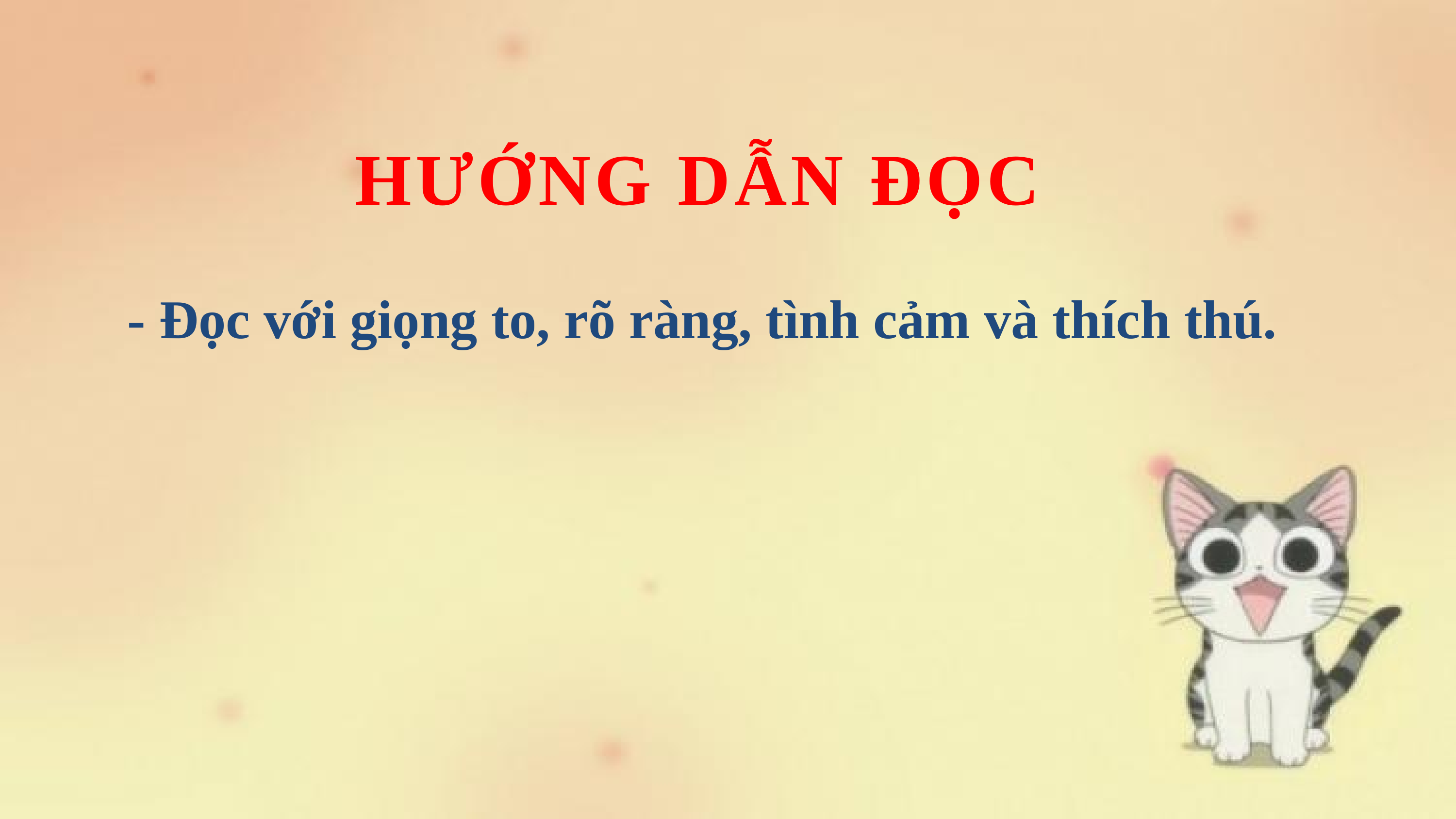

HƯỚNG DẪN ĐỌC
- Đọc với giọng to, rõ ràng, tình cảm và thích thú.